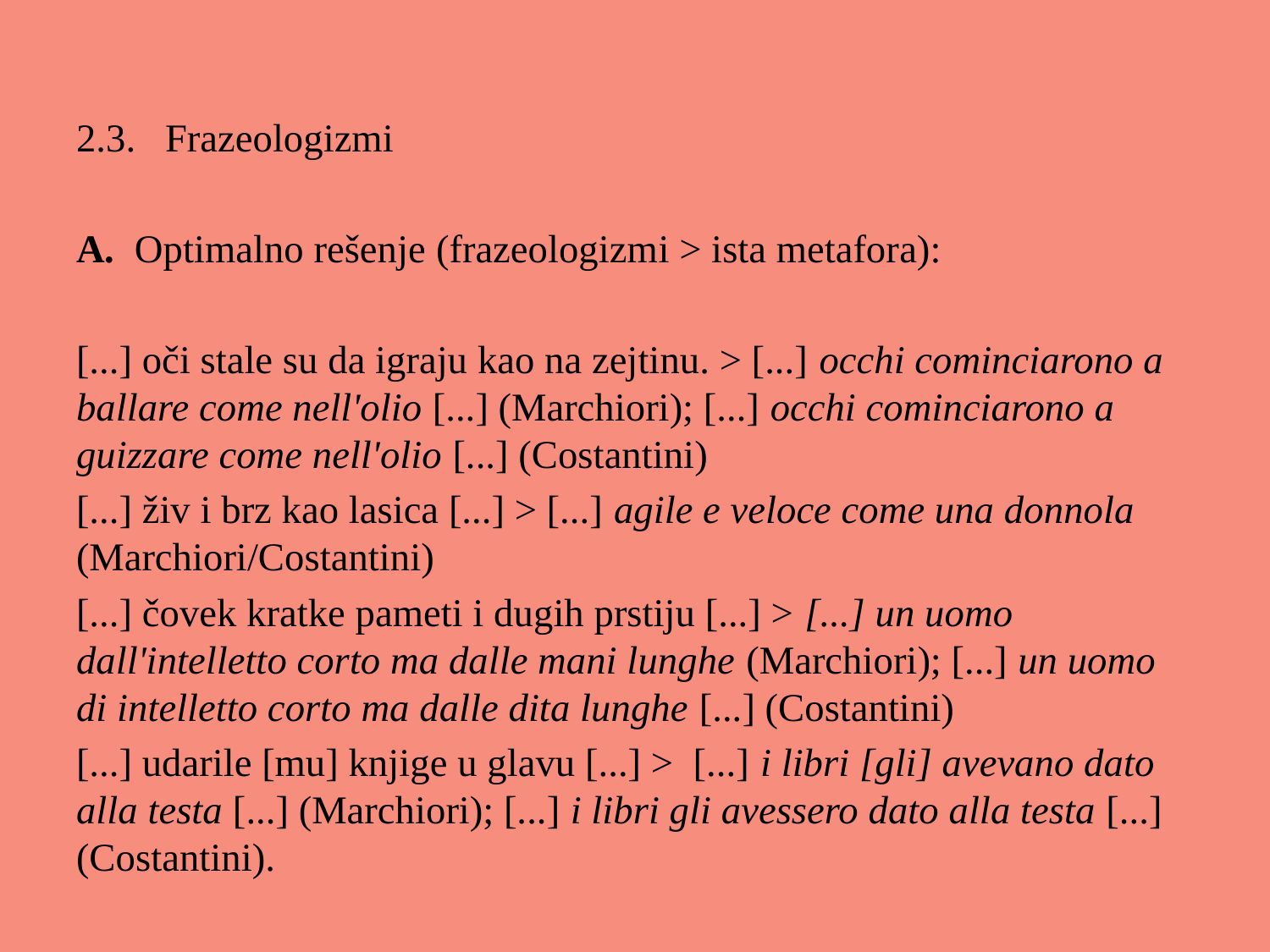

2.3.	Frazeologizmi

A.  Optimalno rešenje (frazeologizmi > ista metafora):

[...] oči stale su da igraju kao na zejtinu. > [...] occhi cominciarono a ballare come nell'olio [...] (Marchiori); [...] occhi cominciarono a guizzare come nell'olio [...] (Costantini)
[...] živ i brz kao lasica [...] > [...] agile e veloce come una donnola (Marchiori/Costantini)
[...] čovek kratke pameti i dugih prstiju [...] > [...] un uomo dall'intelletto corto ma dalle mani lunghe (Marchiori); [...] un uomo di intelletto corto ma dalle dita lunghe [...] (Costantini)
[...] udarile [mu] knjige u glavu [...] >  [...] i libri [gli] avevano dato alla testa [...] (Marchiori); [...] i libri gli avessero dato alla testa [...] (Costantini).